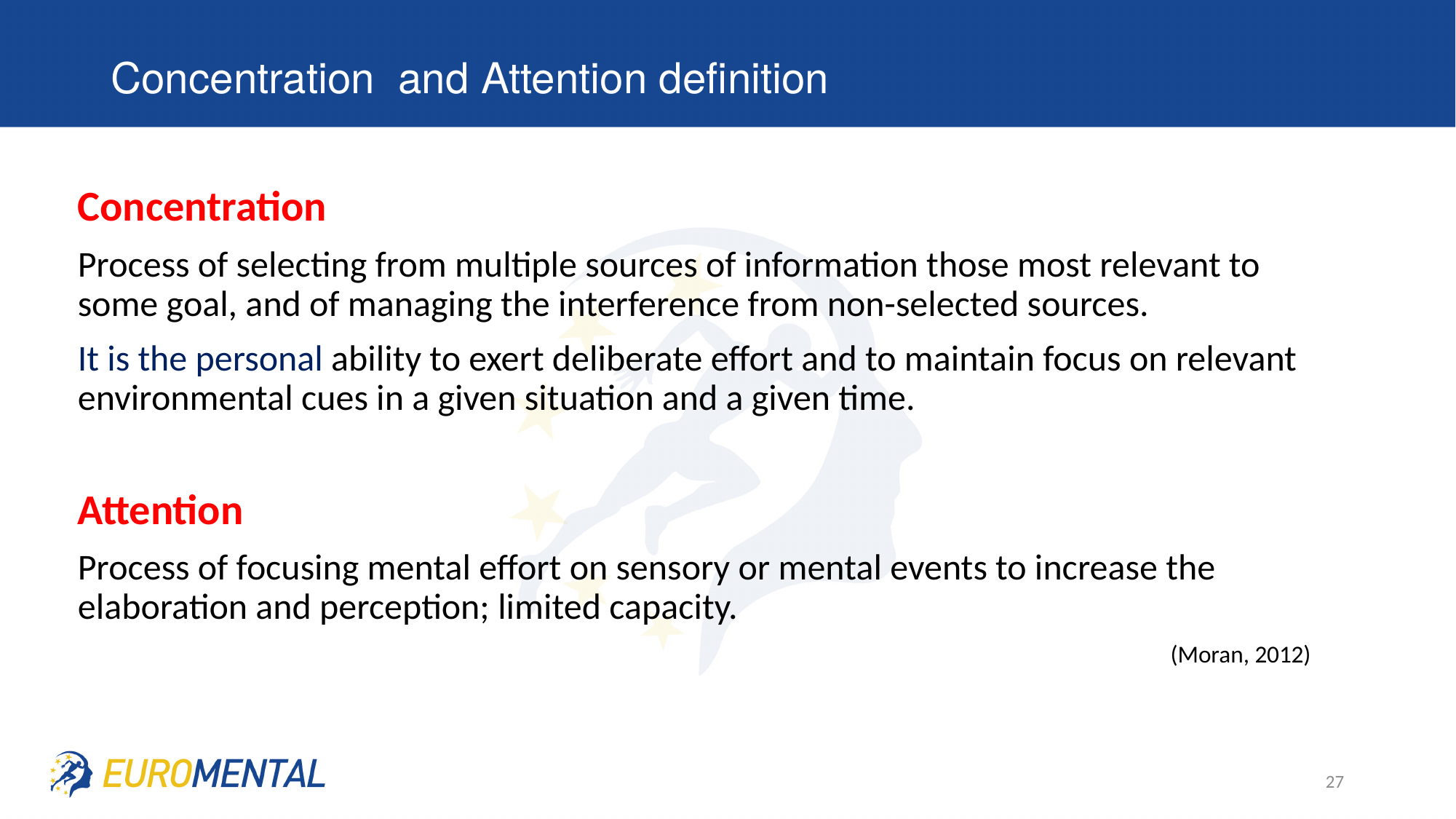

# Concentration  and Attention definition
Concentration
Process of selecting from multiple sources of information those most relevant to some goal, and of managing the interference from non-selected sources.
It is the personal ability to exert deliberate effort and to maintain focus on relevant environmental cues in a given situation and a given time.

Attention
Process of focusing mental effort on sensory or mental events to increase the elaboration and perception; limited capacity.
(Moran, 2012)

27